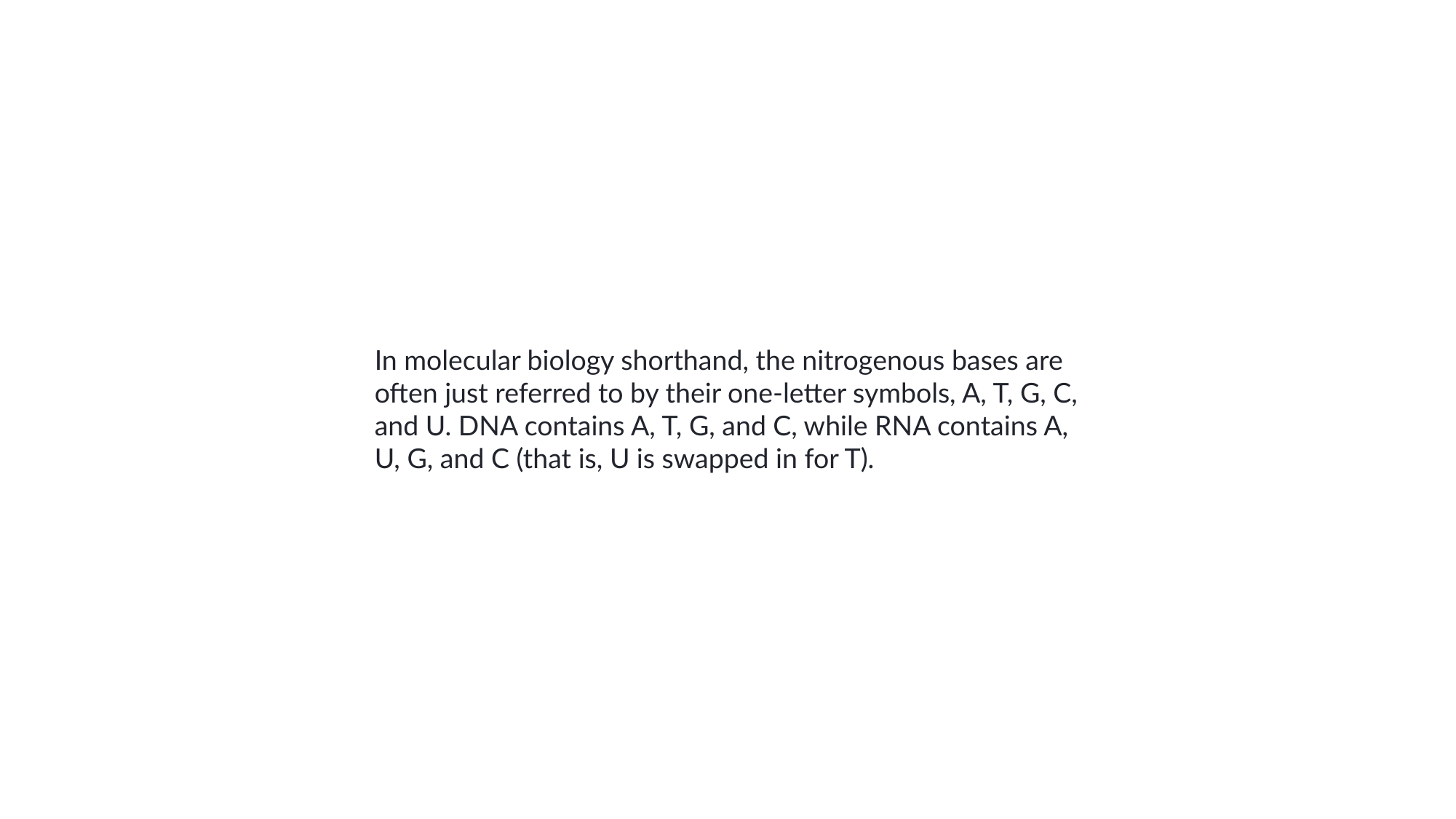

In molecular biology shorthand, the nitrogenous bases are often just referred to by their one-letter symbols, A, T, G, C, and U. DNA contains A, T, G, and C, while RNA contains A, U, G, and C (that is, U is swapped in for T).